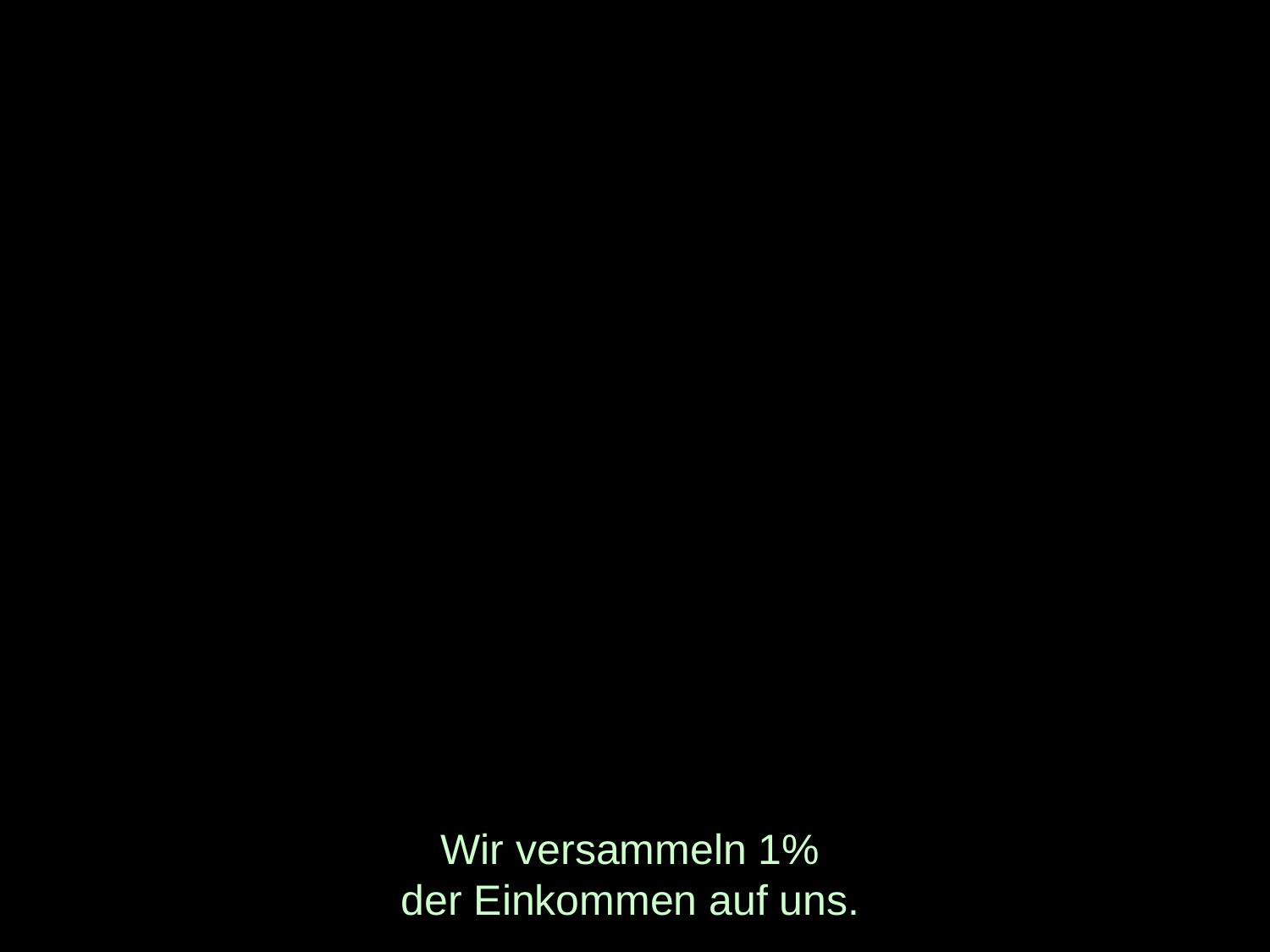

# Wir versammeln 1% der Einkommen auf uns.